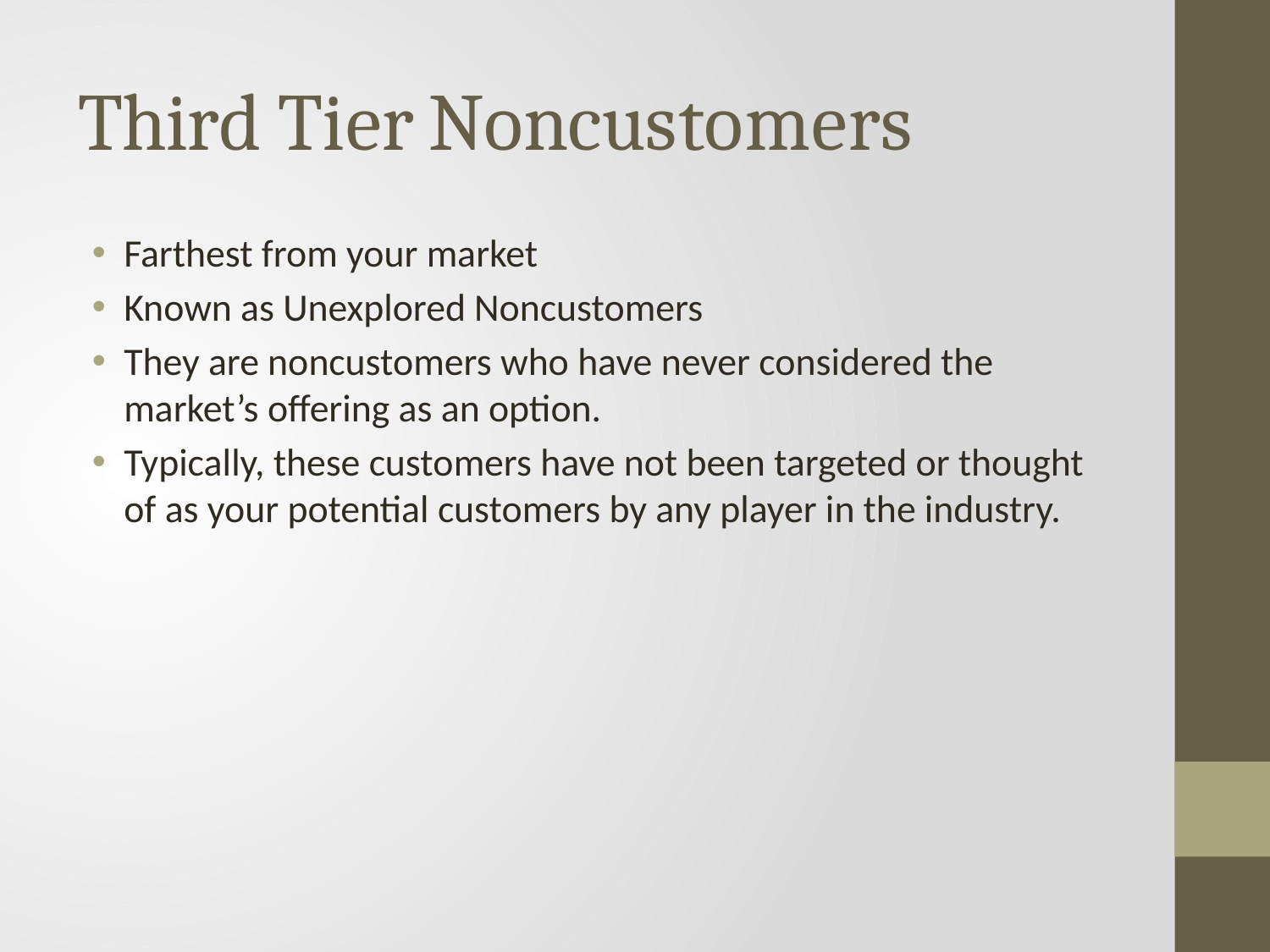

# Third Tier Noncustomers
Farthest from your market
Known as Unexplored Noncustomers
They are noncustomers who have never considered the market’s offering as an option.
Typically, these customers have not been targeted or thought of as your potential customers by any player in the industry.